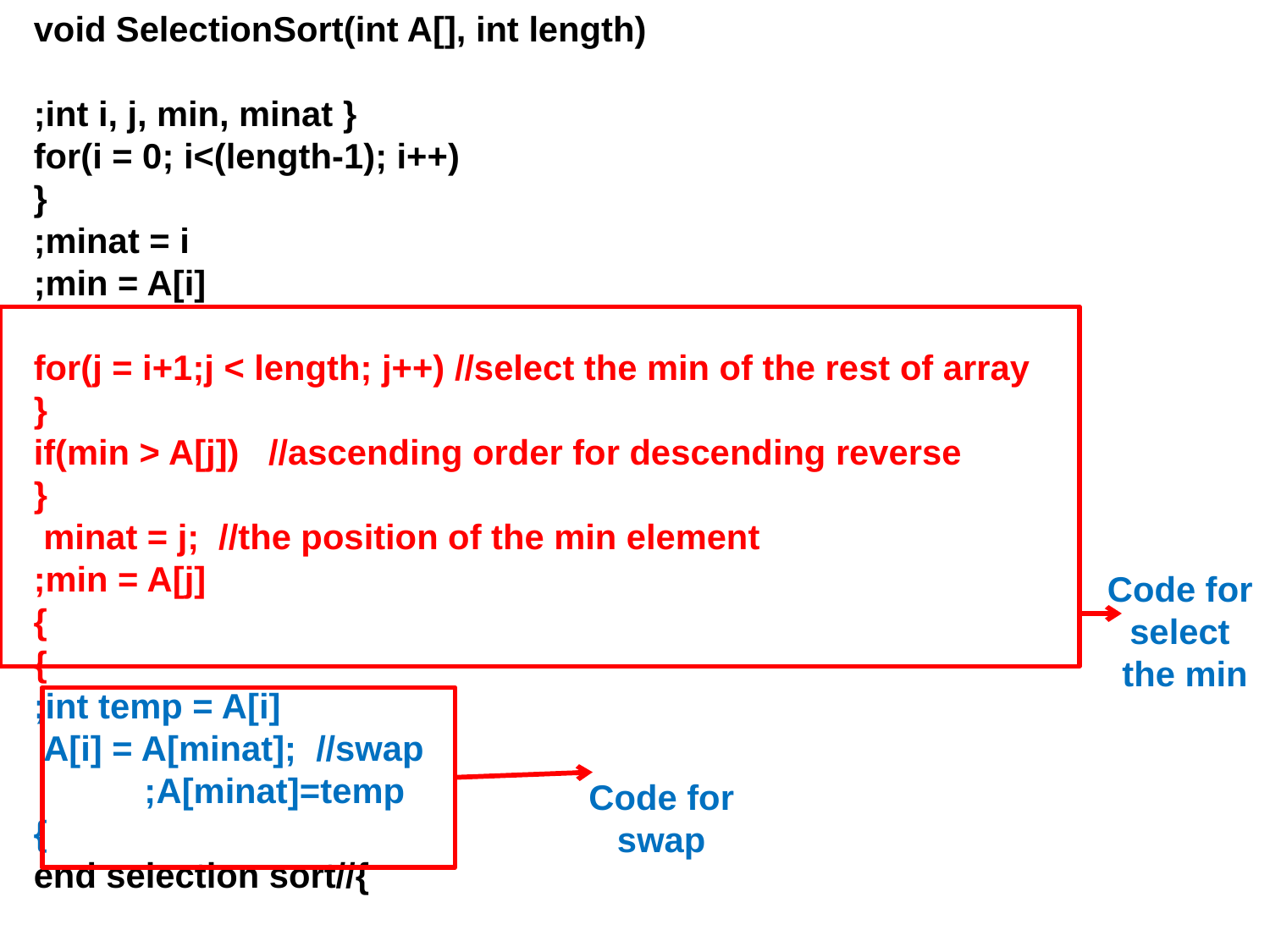

void SelectionSort(int A[], int length)

   { int i, j, min, minat;
	for(i = 0; i<(length-1); i++)
{
		minat = i;
		min = A[i];

for(j = i+1;j < length; j++) //select the min of the rest of array
	 {
		  if(min > A[j])   //ascending order for descending reverse
		  {
			  minat = j;  //the position of the min element
			  min = A[j];
		}
	}
	  int temp = A[i];
	  A[i] = A[minat];  //swap
	 A[minat]=temp;
	}
}//end selection sort

Code for select the min

Code for swap